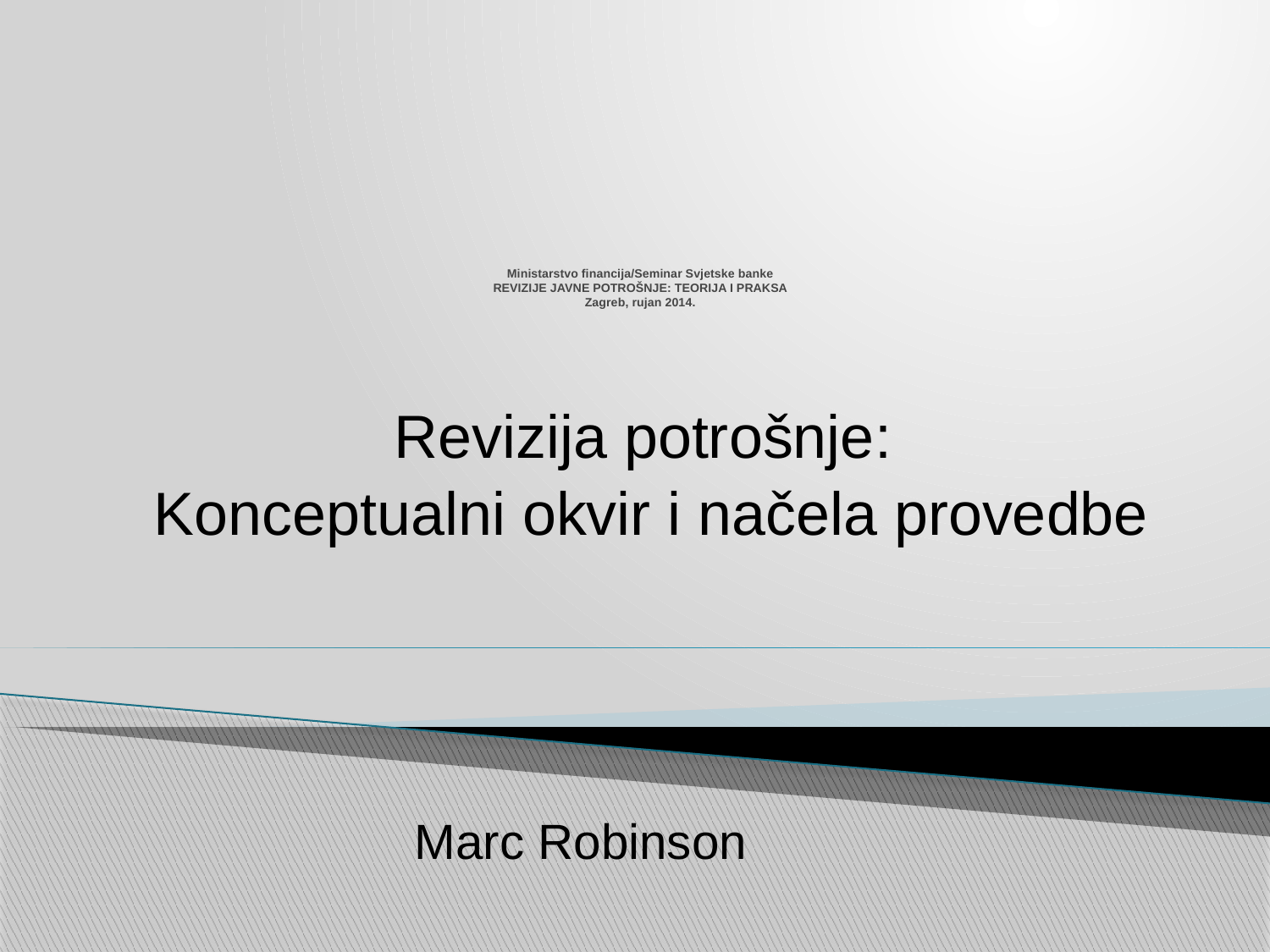

# Ministarstvo financija/Seminar Svjetske banke REVIZIJE JAVNE POTROŠNJE: TEORIJA I PRAKSA Zagreb, rujan 2014.
Revizija potrošnje:
Konceptualni okvir i načela provedbe
Marc Robinson